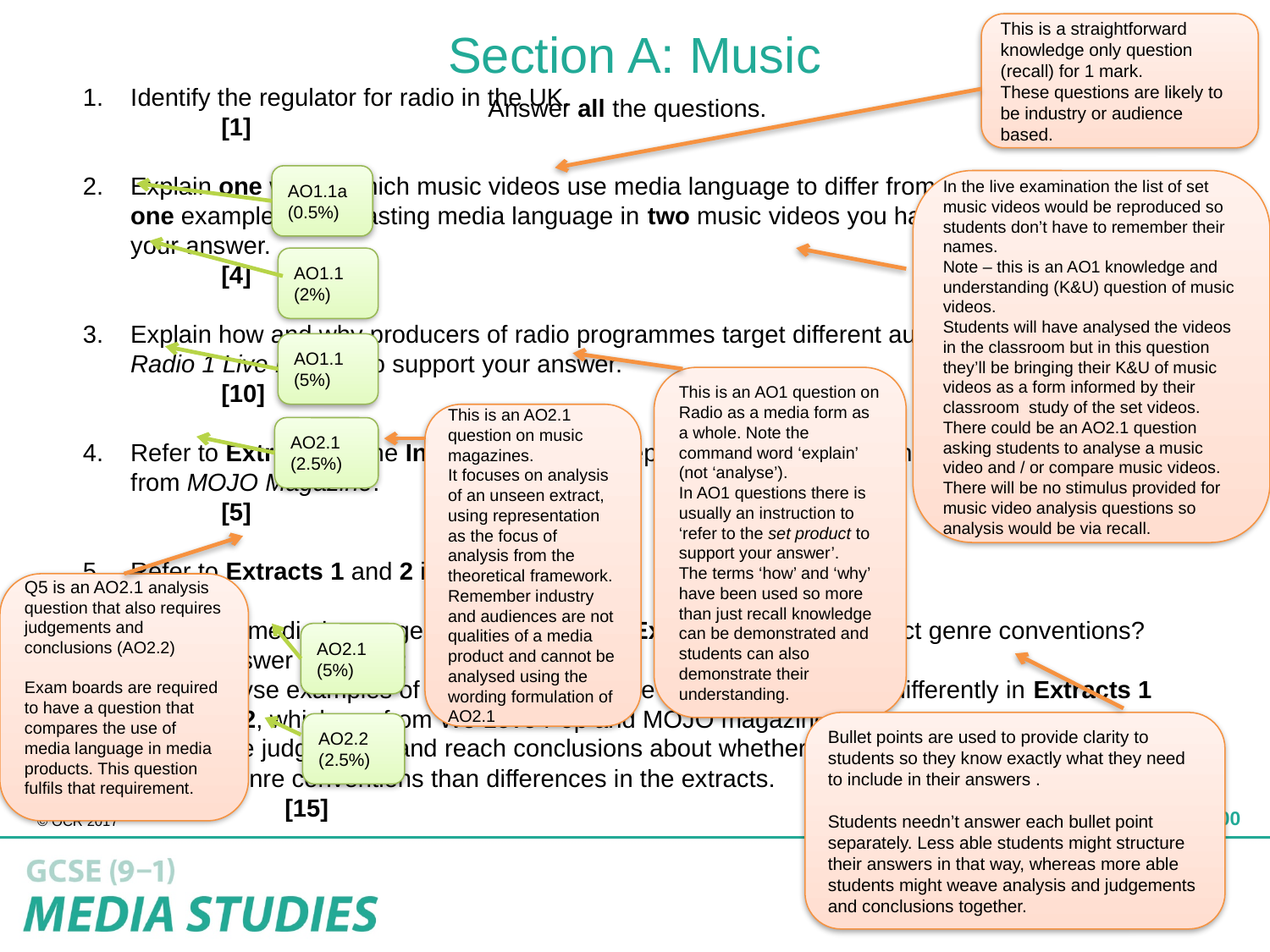

This is a straightforward knowledge only question (recall) for 1 mark.
These questions are likely to be industry or audience based.
# Section A: Music
Answer all the questions.

Identify the regulator for radio in the UK.	[1]

Explain one way in which music videos use media language to differ from each other. Refer to  one example of contrasting media language in two music videos you have studied to support your answer.	[4]

Explain how and why producers of radio programmes target different audiences. Refer to the Radio 1 Live Lounge to support your answer.	[10]

Refer to Extract 1 in the Insert. Analyse the representation of musicians in Extract 1, which is from MOJO Magazine.	[5]

Refer to Extracts 1 and 2 in the Insert.
How far is media language used differently in Extracts 1 and 2 to reflect genre conventions? In your answer you must:
analyse examples of how media language is used similarly and differently in Extracts 1 and 2, which are from We Love Pop and MOJO magazines
make judgements and reach conclusions about whether there are more similarities due to genre conventions than differences in the extracts.	[15]

AO1.1a  (0.5%)
In the live examination the list of set music videos would be reproduced so students don’t have to remember their names.
Note – this is an AO1 knowledge and understanding (K&U) question of music videos.
Students will have analysed the videos in the classroom but in this question they’ll be bringing their K&U of music videos as a form informed by their classroom  study of the set videos.
There could be an AO2.1 question asking students to analyse a music video and / or compare music videos. There will be no stimulus provided for music video analysis questions so analysis would be via recall.
AO1.1  (2%)
AO1.1  (5%)
This is an AO1 question on Radio as a media form as a whole. Note the command word ‘explain’ (not ‘analyse’).
In AO1 questions there is usually an instruction to ‘refer to the set product to support your answer’.
The terms ‘how’ and ‘why’ have been used so more than just recall knowledge can be demonstrated and students can also demonstrate their understanding.
This is an AO2.1 question on music magazines.
It focuses on analysis of an unseen extract, using representation as the focus of analysis from the theoretical framework.
Remember industry and audiences are not qualities of a media product and cannot be analysed using the wording formulation of AO2.1
AO2.1  (2.5%)
Q5 is an AO2.1 analysis question that also requires judgements and conclusions (AO2.2)

Exam boards are required to have a question that compares the use of media language in media products. This question fulfils that requirement.

AO2.1  (5%)
Bullet points are used to provide clarity to students so they know exactly what they need to include in their answers .

Students needn’t answer each bullet point separately. Less able students might structure their answers in that way, whereas more able students might weave analysis and judgements and conclusions together.
AO2.2  (2.5%)